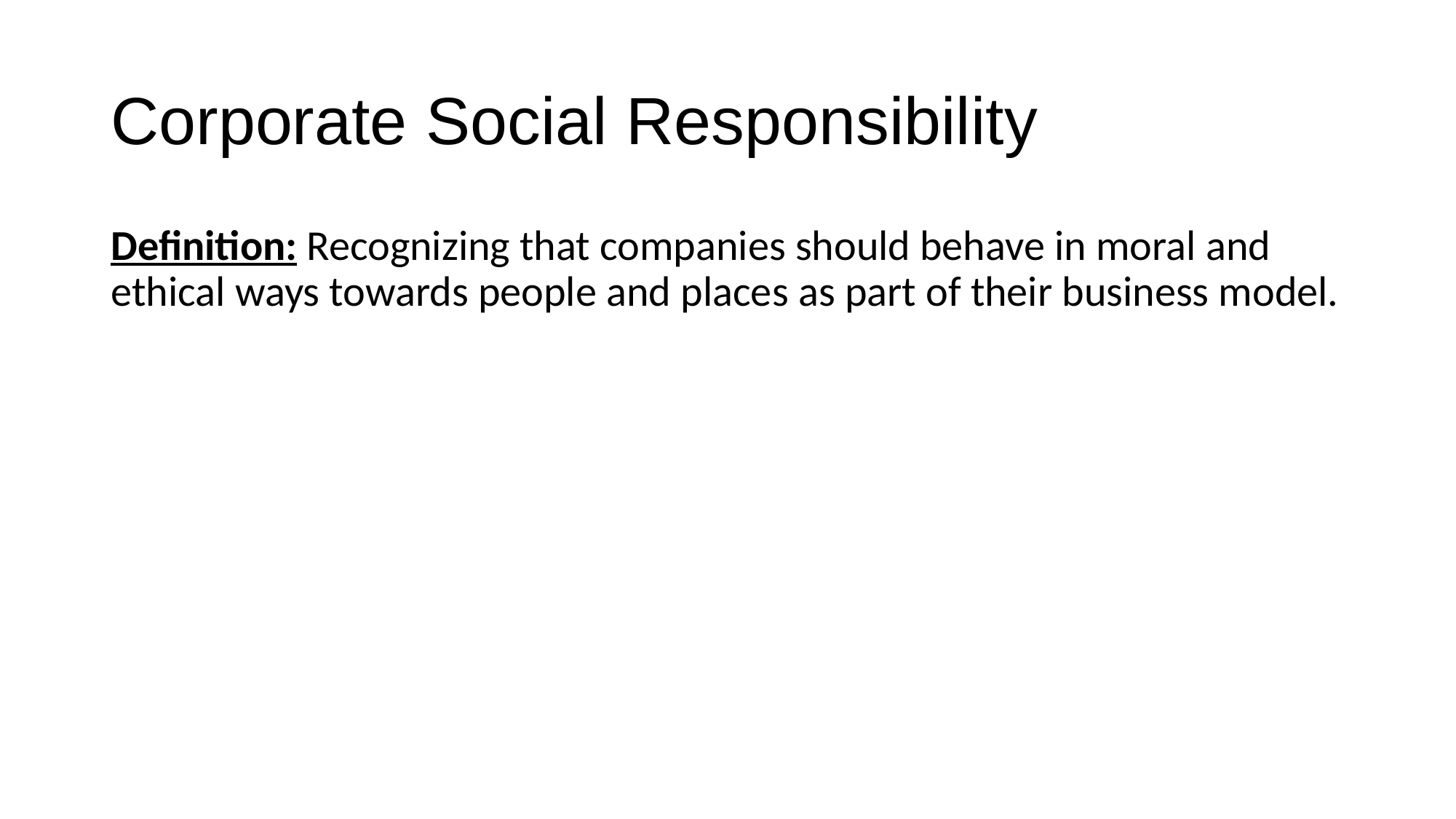

# Corporate Social Responsibility
Definition: Recognizing that companies should behave in moral and ethical ways towards people and places as part of their business model.